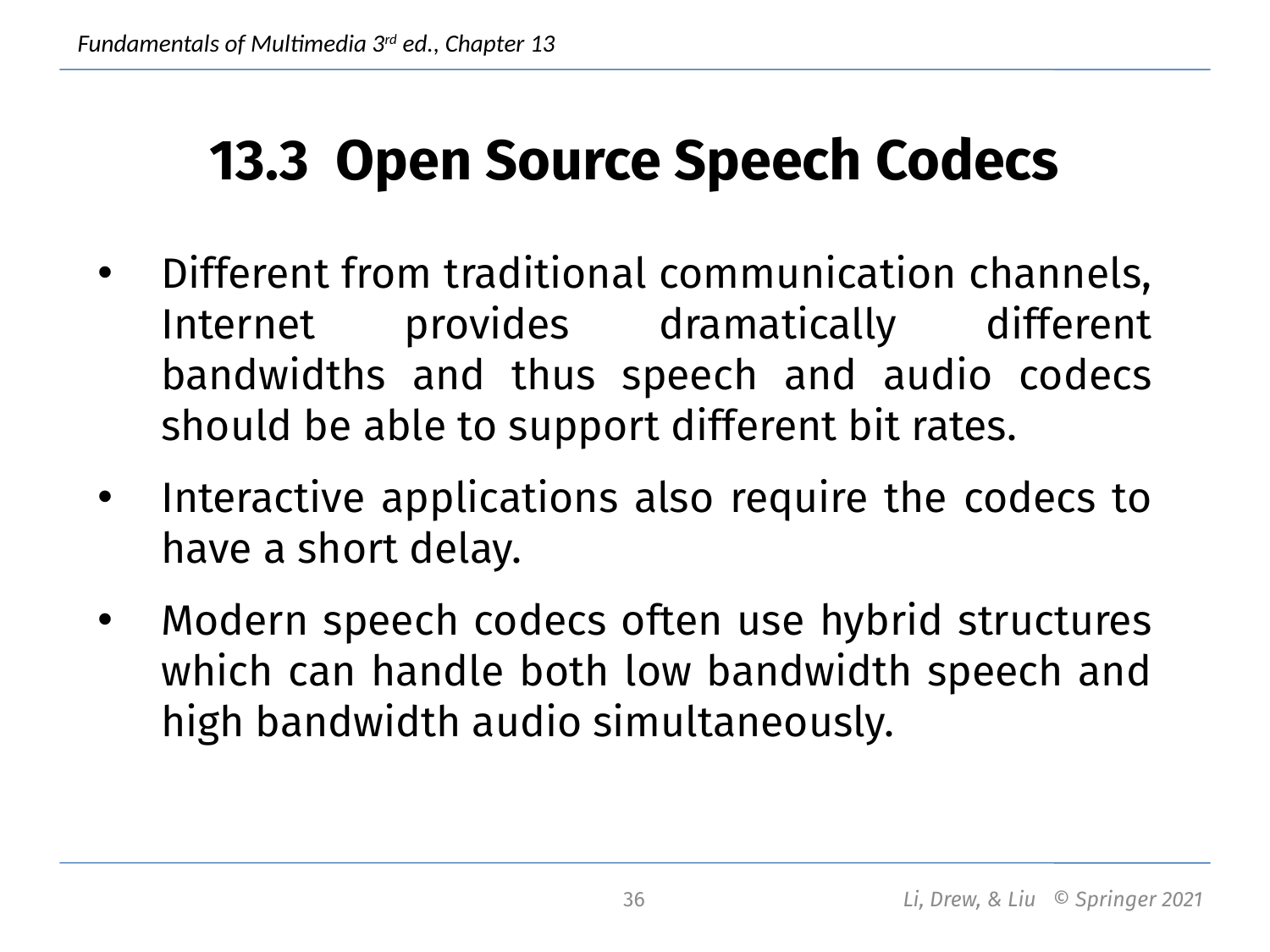

# 13.3  Open Source Speech Codecs
Different from traditional communication channels, Internet provides dramatically different bandwidths and thus speech and audio codecs should be able to support different bit rates.
Interactive applications also require the codecs to have a short delay.
Modern speech codecs often use hybrid structures which can handle both low bandwidth speech and high bandwidth audio simultaneously.
36
Li, Drew, & Liu   © Springer 2021